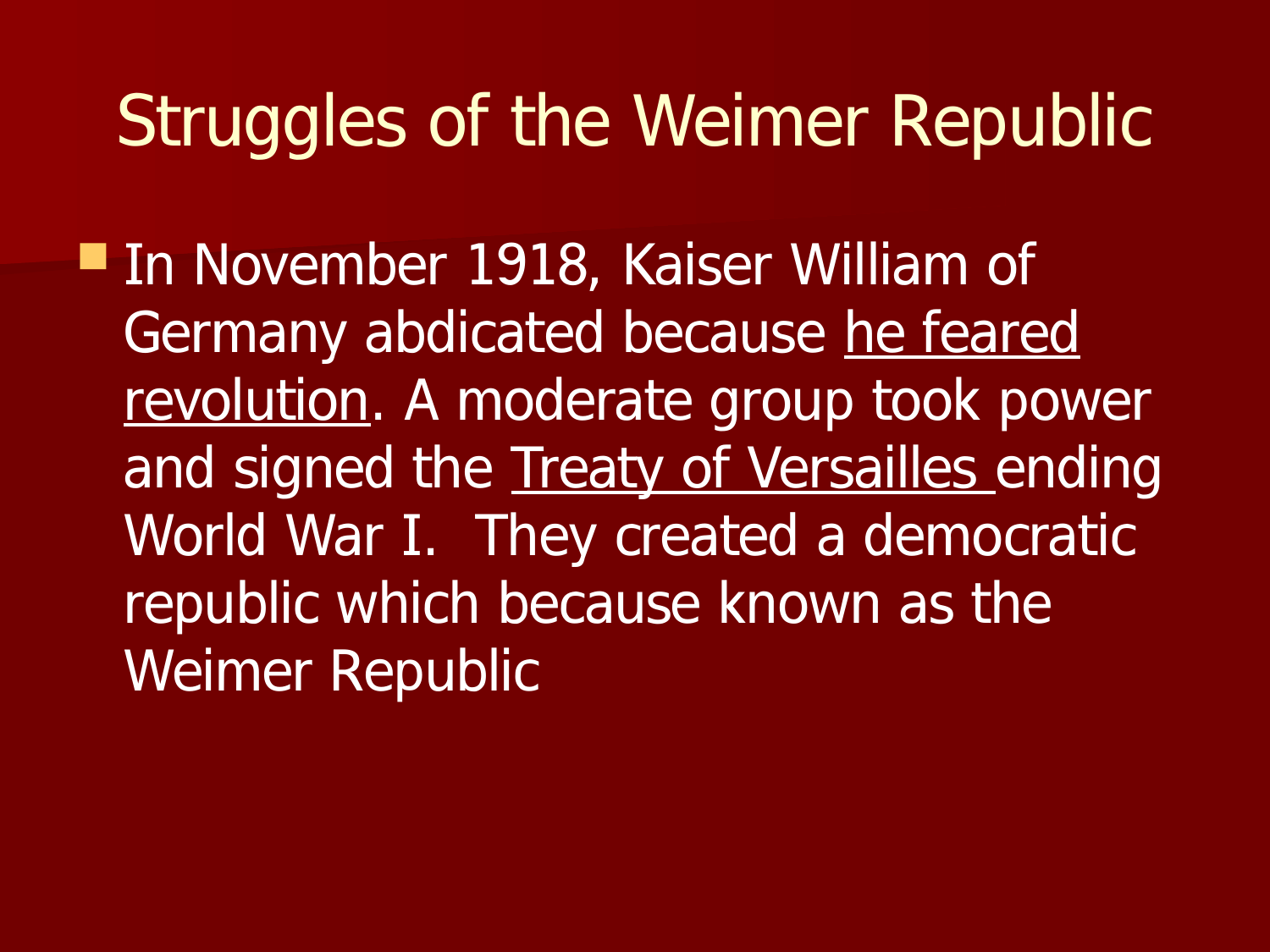

# Struggles of the Weimer Republic
In November 1918, Kaiser William of Germany abdicated because he feared revolution. A moderate group took power and signed the Treaty of Versailles ending World War I.  They created a democratic republic which because known as the Weimer Republic